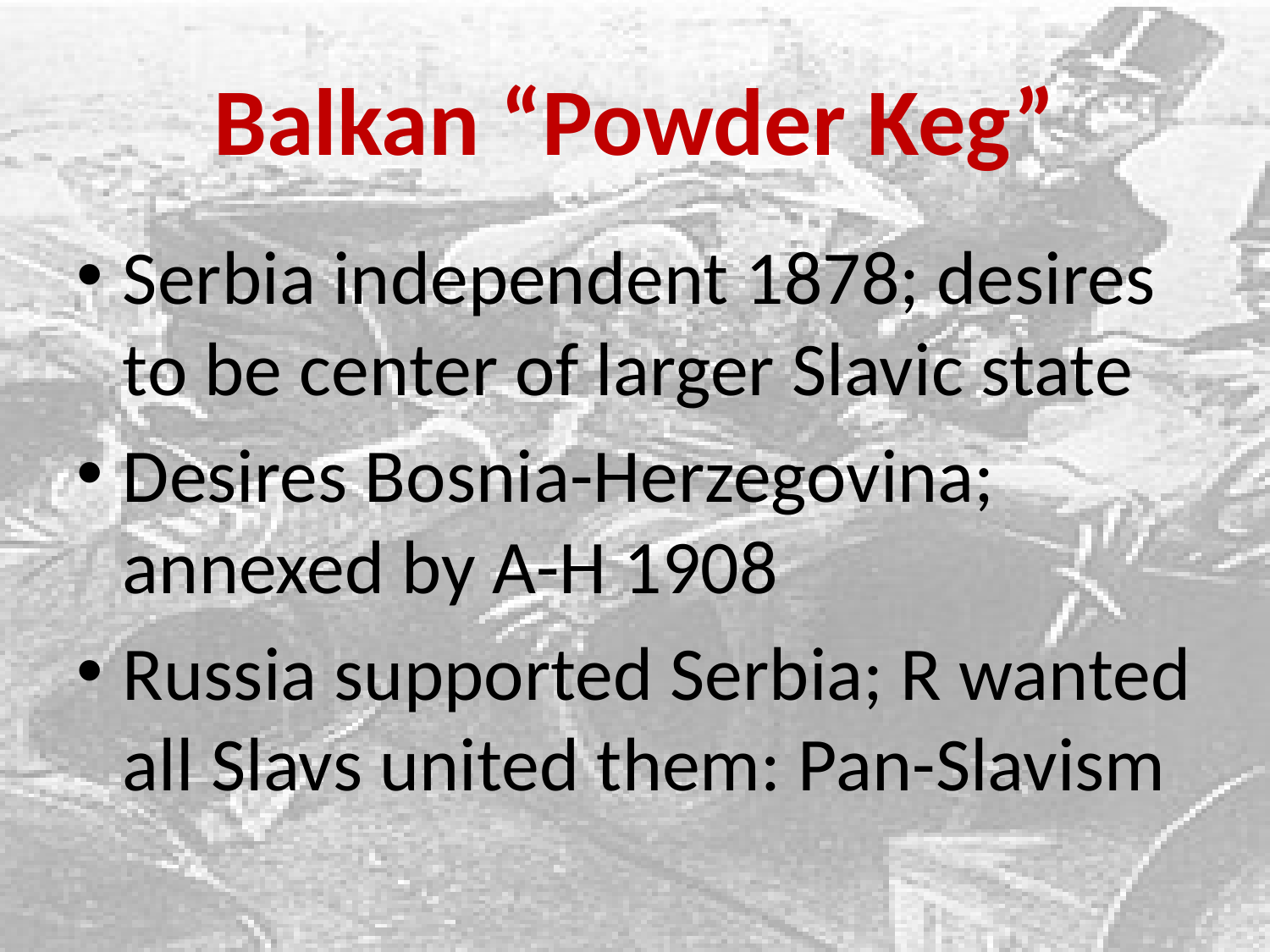

# Balkan “Powder Keg”
Serbia independent 1878; desires to be center of larger Slavic state
Desires Bosnia-Herzegovina; annexed by A-H 1908
Russia supported Serbia; R wanted all Slavs united them: Pan-Slavism